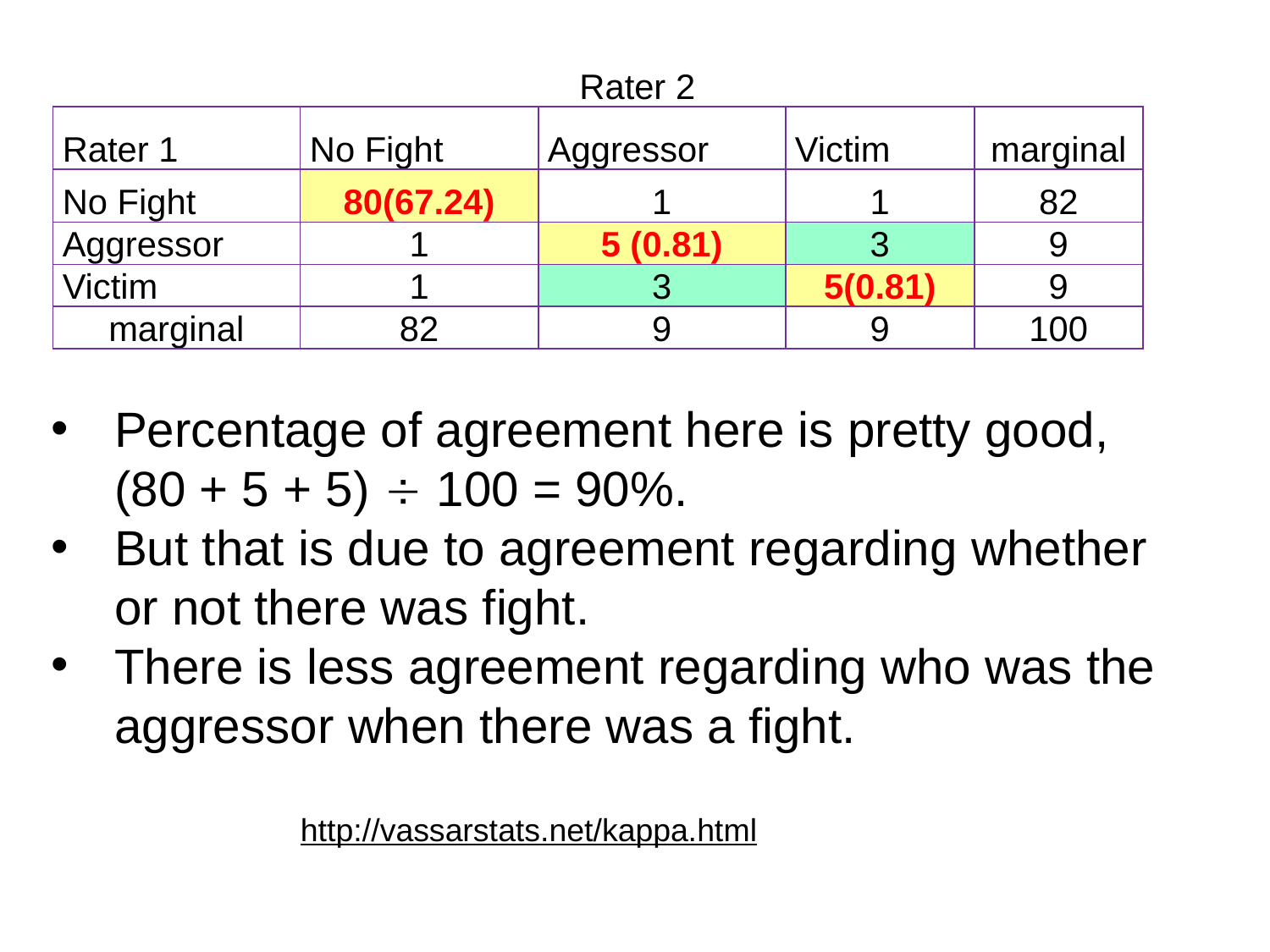

|  | Rater 2 |  |  |  |
| --- | --- | --- | --- | --- |
| Rater 1 | No Fight | Aggressor | Victim | marginal |
| No Fight | 80(67.24) | 1 | 1 | 82 |
| Aggressor | 1 | 5 (0.81) | 3 | 9 |
| Victim | 1 | 3 | 5(0.81) | 9 |
| marginal | 82 | 9 | 9 | 100 |
Percentage of agreement here is pretty good, (80 + 5 + 5) ÷ 100 = 90%.
But that is due to agreement regarding whether or not there was fight.
There is less agreement regarding who was the aggressor when there was a fight.

http://vassarstats.net/kappa.html